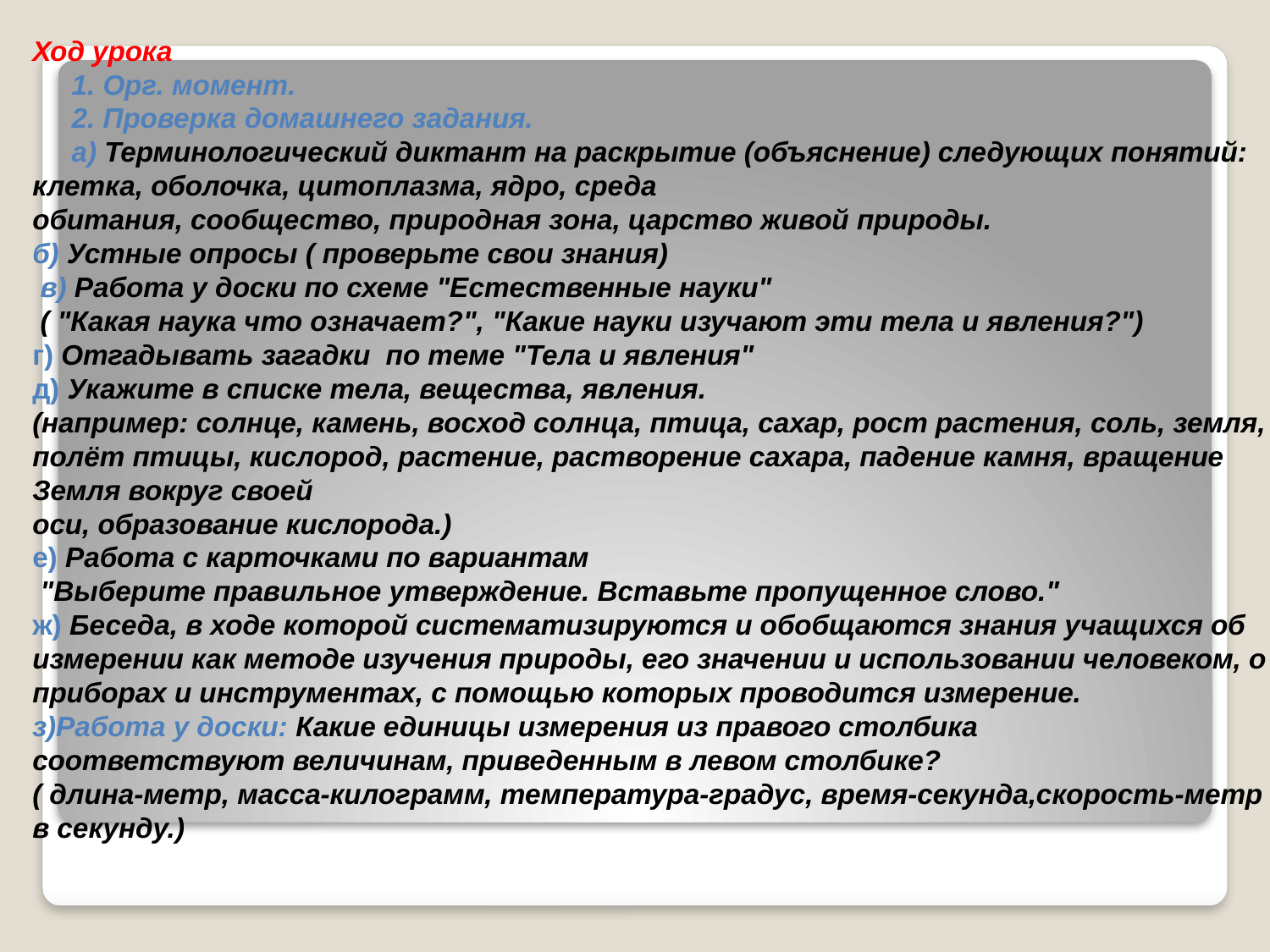

Ход урока
     1. Орг. момент.
     2. Проверка домашнего задания.
     а) Терминологический диктант на раскрытие (объяснение) следующих понятий: клетка, оболочка, цитоплазма, ядро, среда
обитания, сообщество, природная зона, царство живой природы.
б) Устные опросы ( проверьте свои знания)
 в) Работа у доски по схеме "Естественные науки"
 ( "Какая наука что означает?", "Какие науки изучают эти тела и явления?")
г) Отгадывать загадки  по теме "Тела и явления"
д) Укажите в списке тела, вещества, явления.
(например: солнце, камень, восход солнца, птица, сахар, рост растения, соль, земля, полёт птицы, кислород, растение, растворение сахара, падение камня, вращение Земля вокруг своей
оси, образование кислорода.)
е) Работа с карточками по вариантам
 "Выберите правильное утверждение. Вставьте пропущенное слово."
ж) Беседа, в ходе которой систематизируются и обобщаются знания учащихся об  измерении как методе изучения природы, его значении и использовании человеком, о приборах и инструментах, с помощью которых проводится измерение.
з)Работа у доски: Какие единицы измерения из правого столбика
соответствуют величинам, приведенным в левом столбике?
( длина-метр, масса-килограмм, температура-градус, время-секунда,скорость-метр в секунду.)